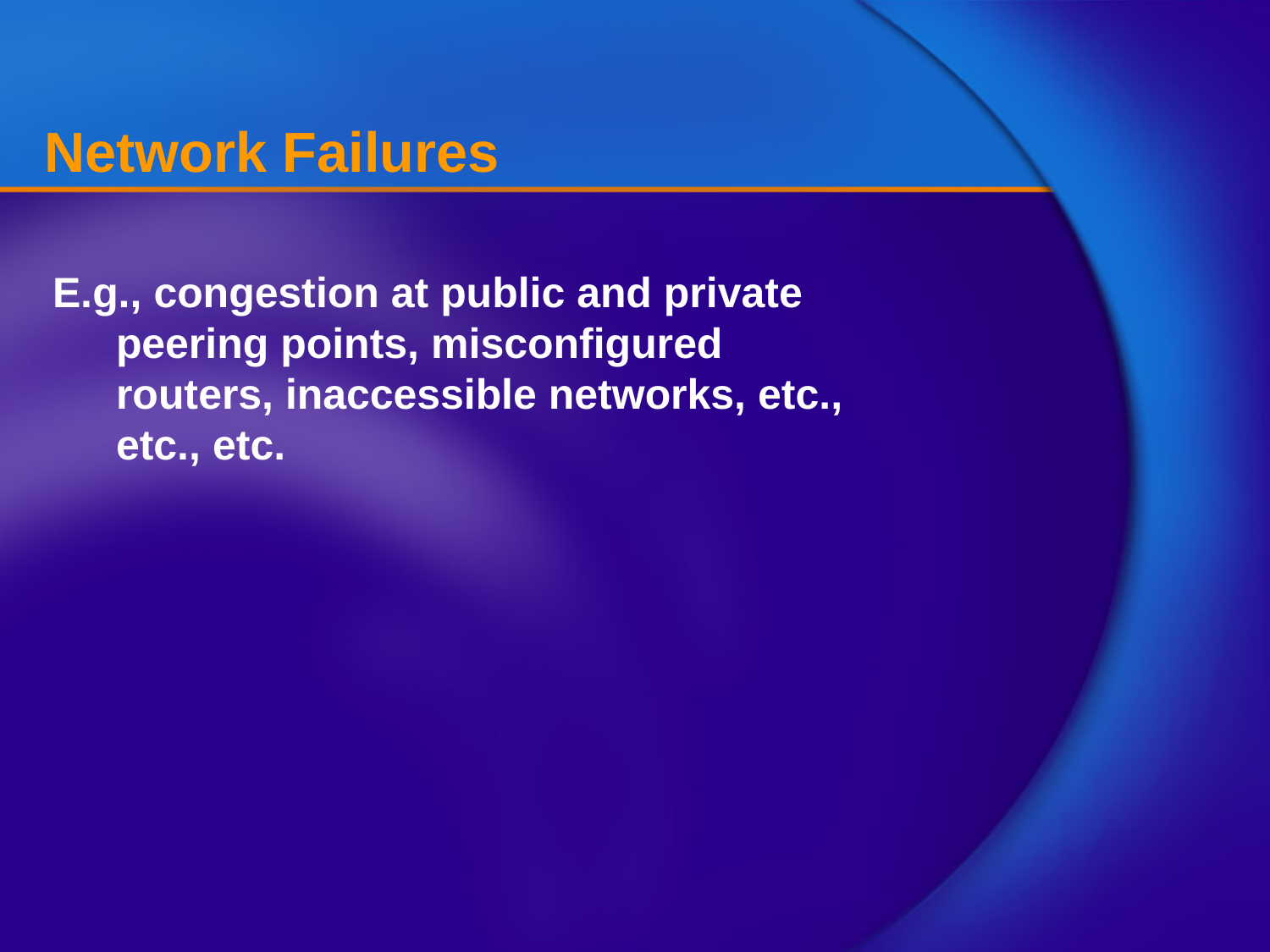

# Network Failures
E.g., congestion at public and private peering points, misconfigured routers, inaccessible networks, etc., etc., etc.